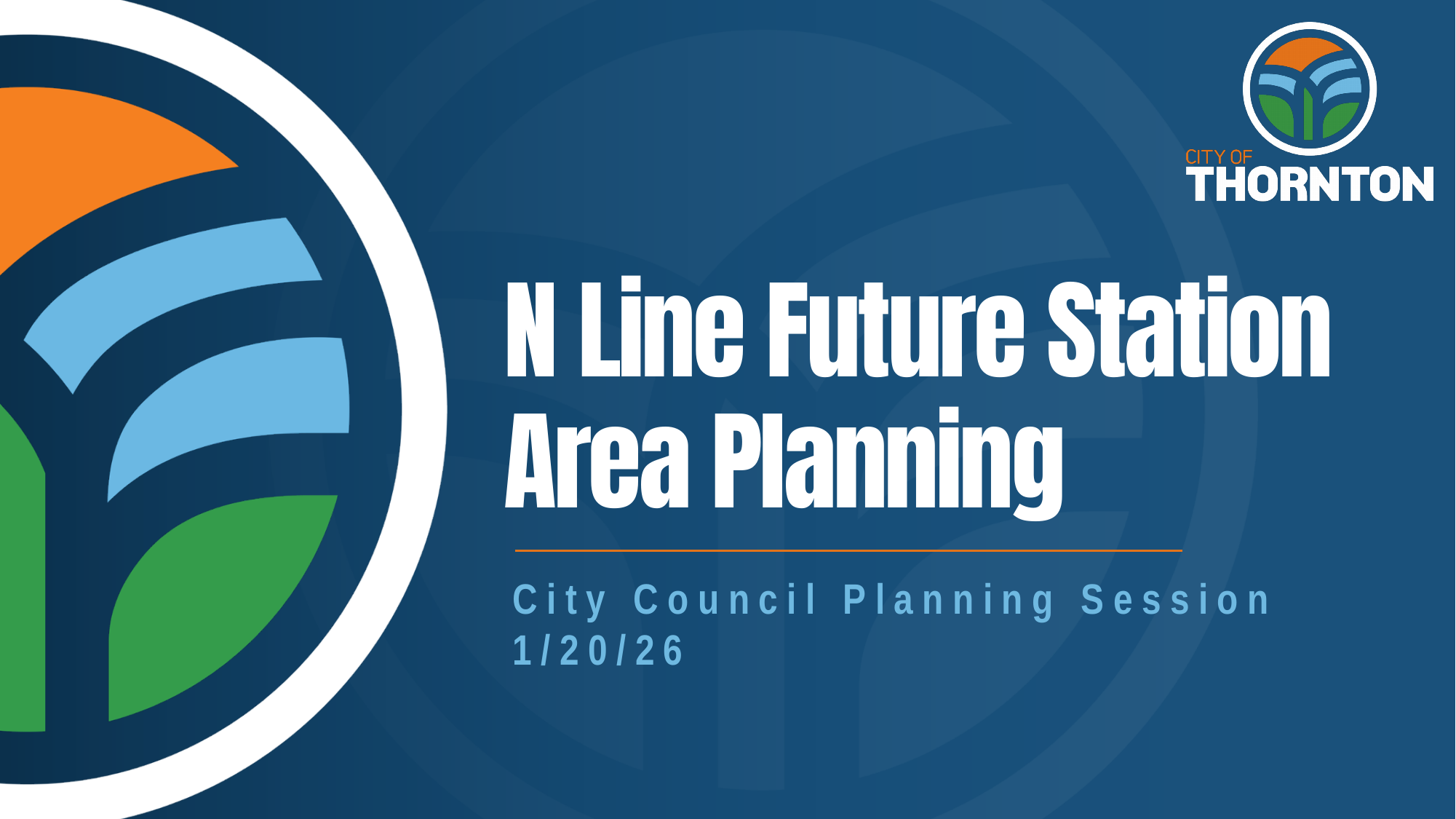

N Line Future Station Area Planning
City Council Planning Session 1/20/26